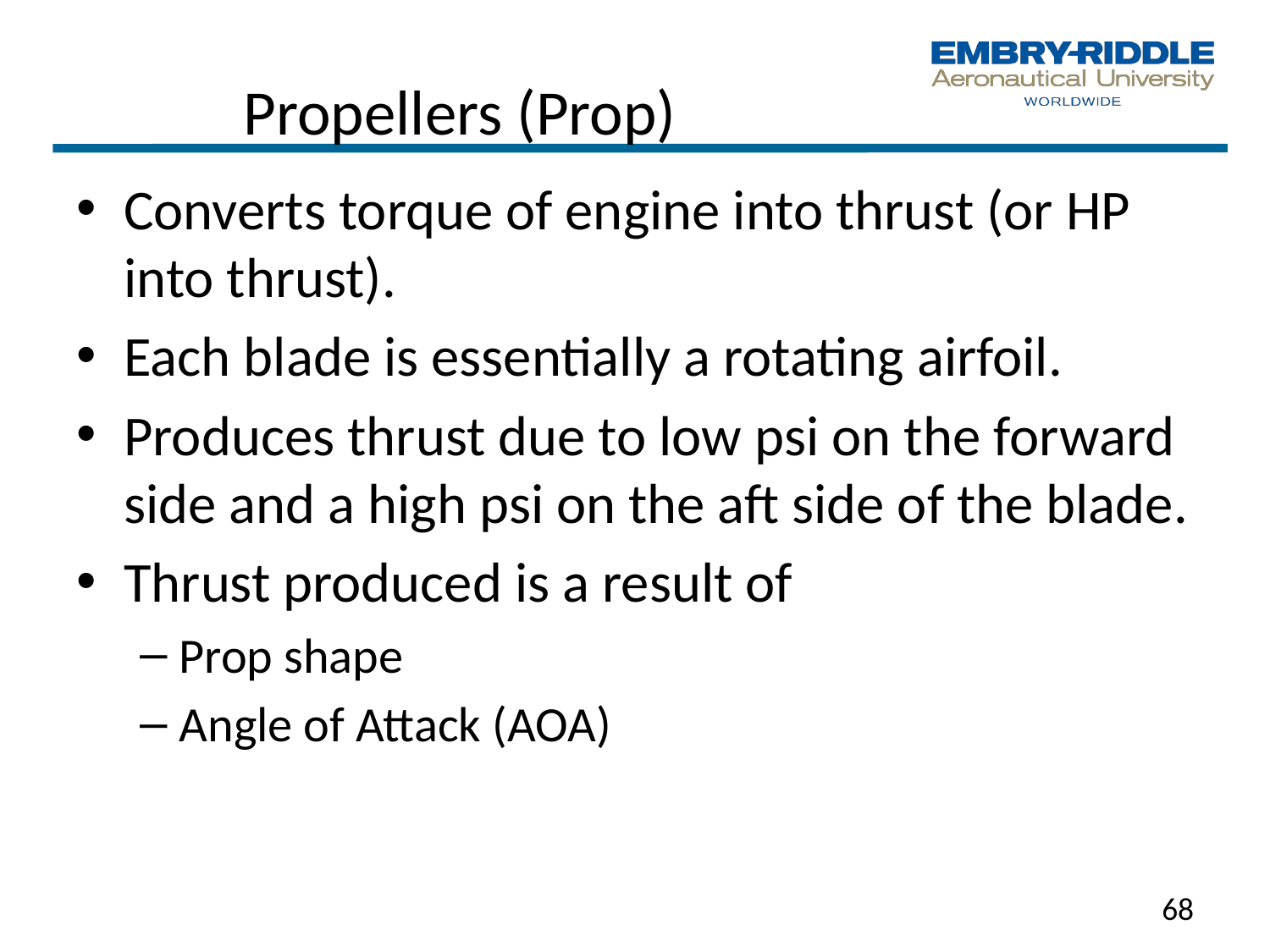

# Propellers (Prop)
Converts torque of engine into thrust (or HP into thrust).
Each blade is essentially a rotating airfoil.
Produces thrust due to low psi on the forward side and a high psi on the aft side of the blade.
Thrust produced is a result of
Prop shape
Angle of Attack (AOA)

68